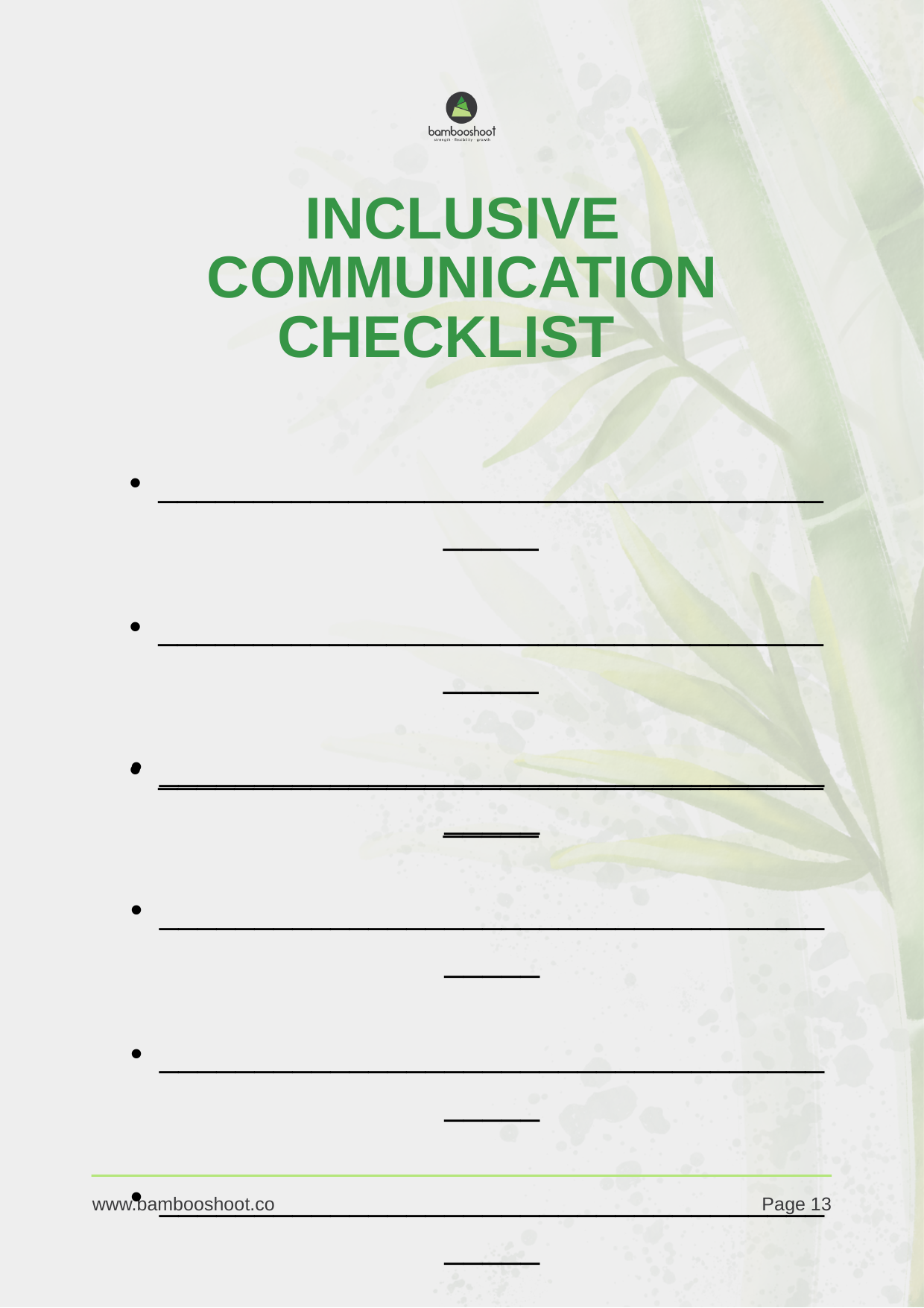

INCLUSIVE COMMUNICATION CHECKLIST
________________________________________

________________________________________

________________________________________
________________________________________

________________________________________

________________________________________

________________________________________

www.bambooshoot.co
Page 13